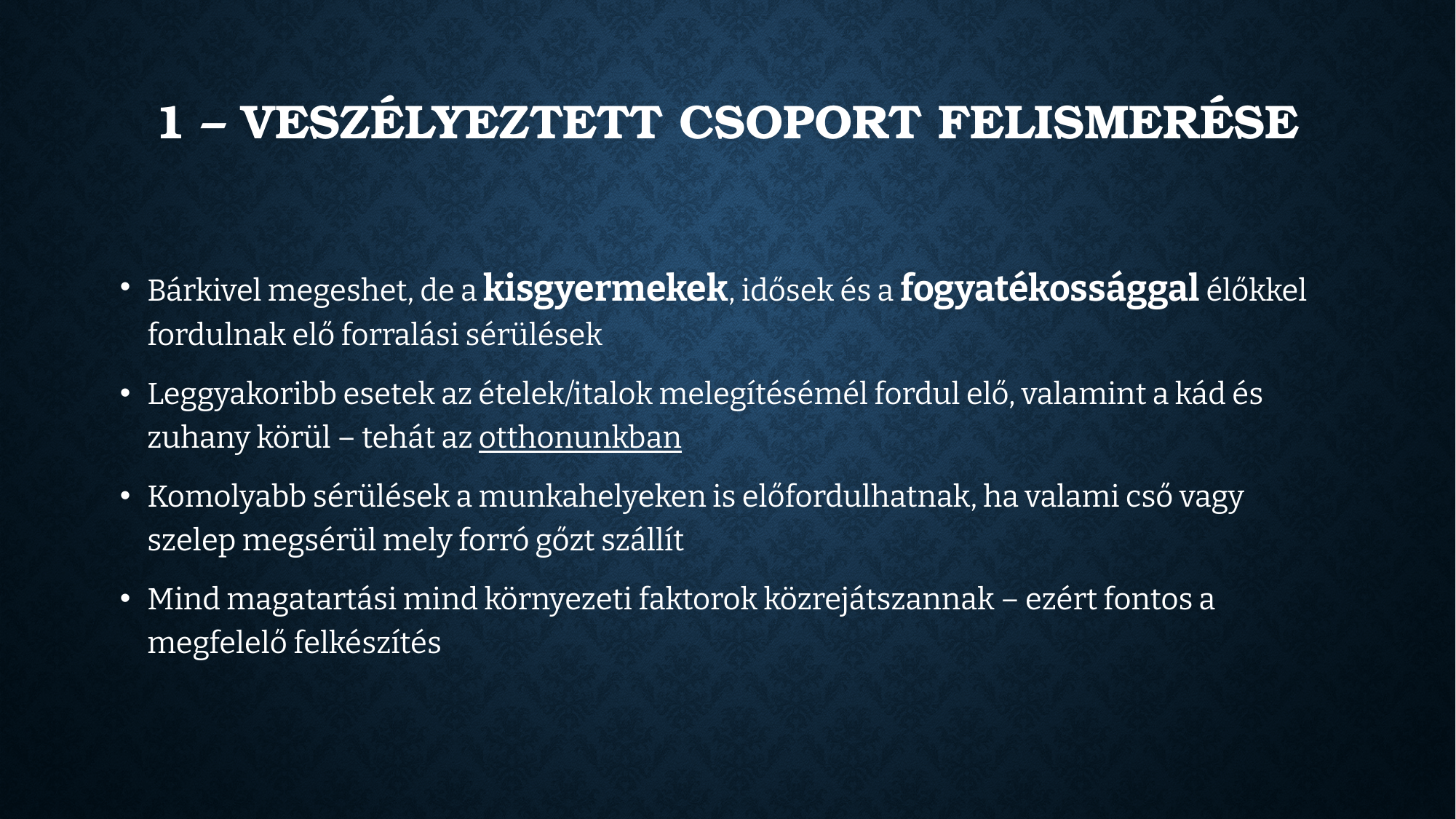

# 1 – veszélyeztett csoport felismerése
Bárkivel megeshet, de a kisgyermekek, idősek és a fogyatékossággal élőkkel fordulnak elő forralási sérülések
Leggyakoribb esetek az ételek/italok melegítésémél fordul elő, valamint a kád és zuhany körül – tehát az otthonunkban
Komolyabb sérülések a munkahelyeken is előfordulhatnak, ha valami cső vagy szelep megsérül mely forró gőzt szállít
Mind magatartási mind környezeti faktorok közrejátszannak – ezért fontos a megfelelő felkészítés